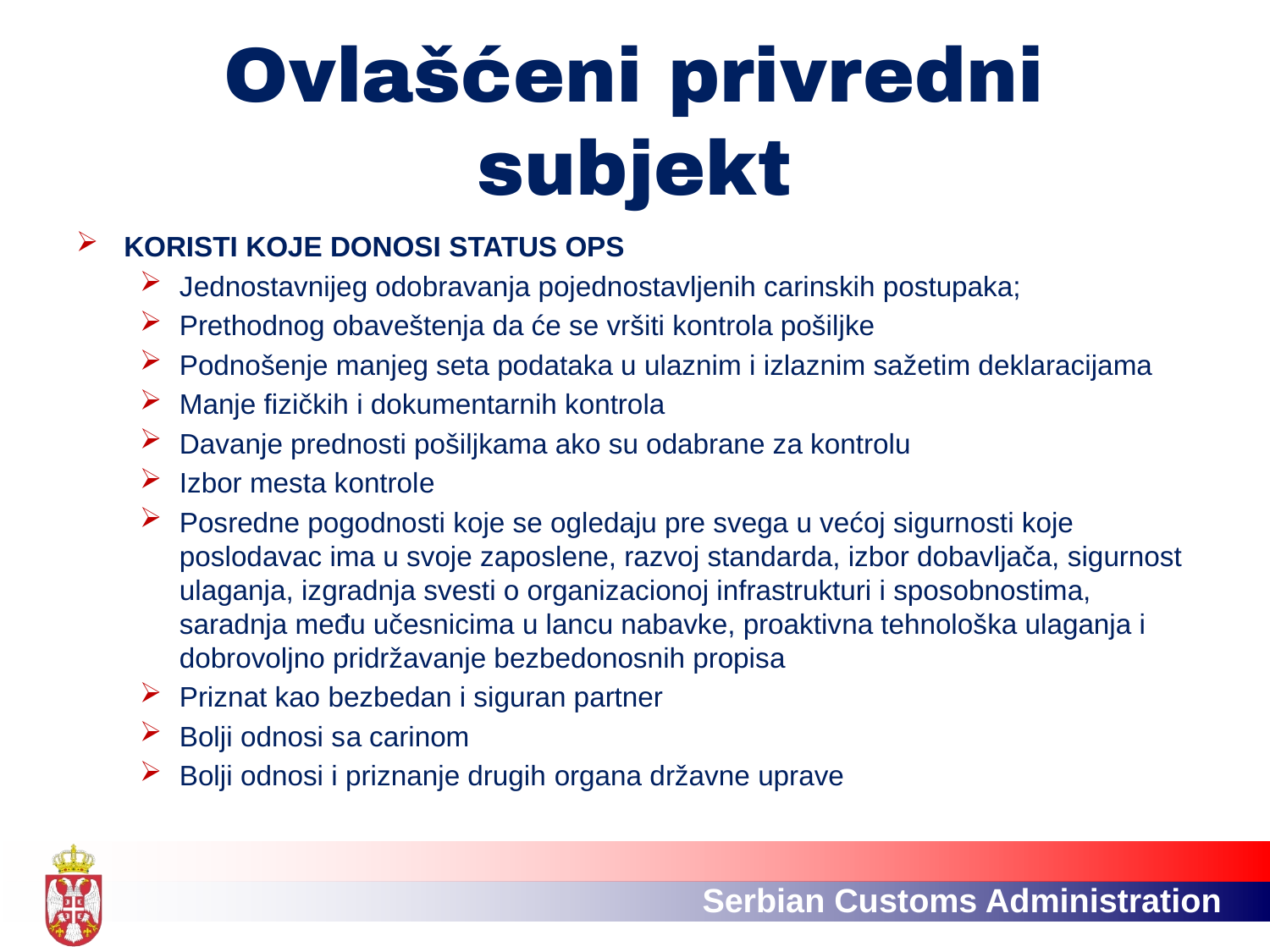

# Ovlašćeni privredni subjekt
KORISTI KOJE DONOSI STATUS OPS
Jednostavnijeg odobravanja pojednostavljenih carinskih postupaka;
Prethodnog obaveštenja da će se vršiti kontrola pošiljke
Podnošenje manjeg seta podataka u ulaznim i izlaznim sažetim deklaracijama
Manje fizičkih i dokumentarnih kontrola
Davanje prednosti pošiljkama ako su odabrane za kontrolu
Izbor mesta kontrole
Posredne pogodnosti koje se ogledaju pre svega u većoj sigurnosti koje poslodavac ima u svoje zaposlene, razvoj standarda, izbor dobavljača, sigurnost ulaganja, izgradnja svesti o organizacionoj infrastrukturi i sposobnostima, saradnja među učesnicima u lancu nabavke, proaktivna tehnološka ulaganja i dobrovoljno pridržavanje bezbedonosnih propisa
Priznat kao bezbedan i siguran partner
Bolji odnosi sa carinom
Bolji odnosi i priznanje drugih organa državne uprave